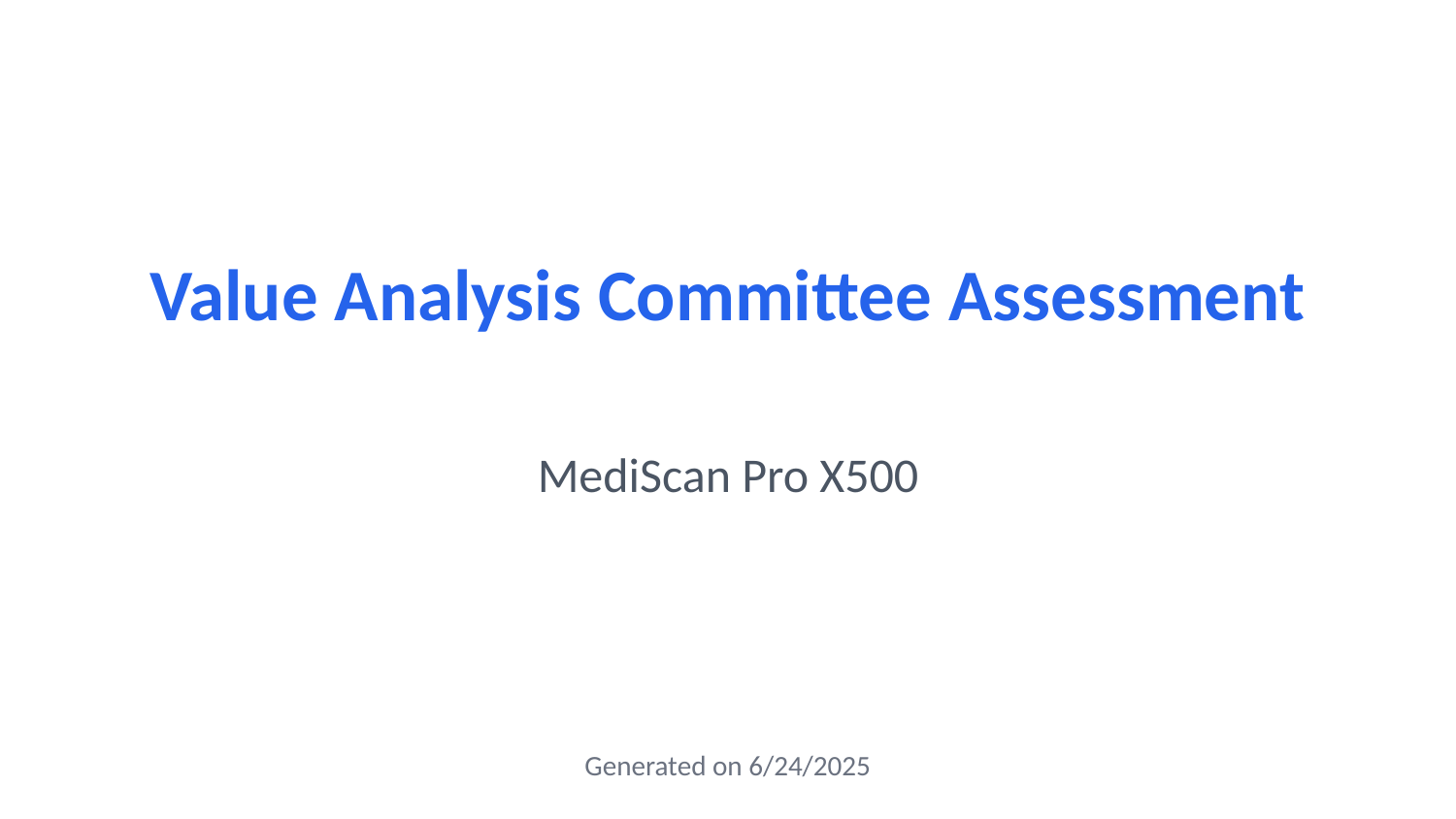

Value Analysis Committee Assessment
MediScan Pro X500
Generated on 6/24/2025